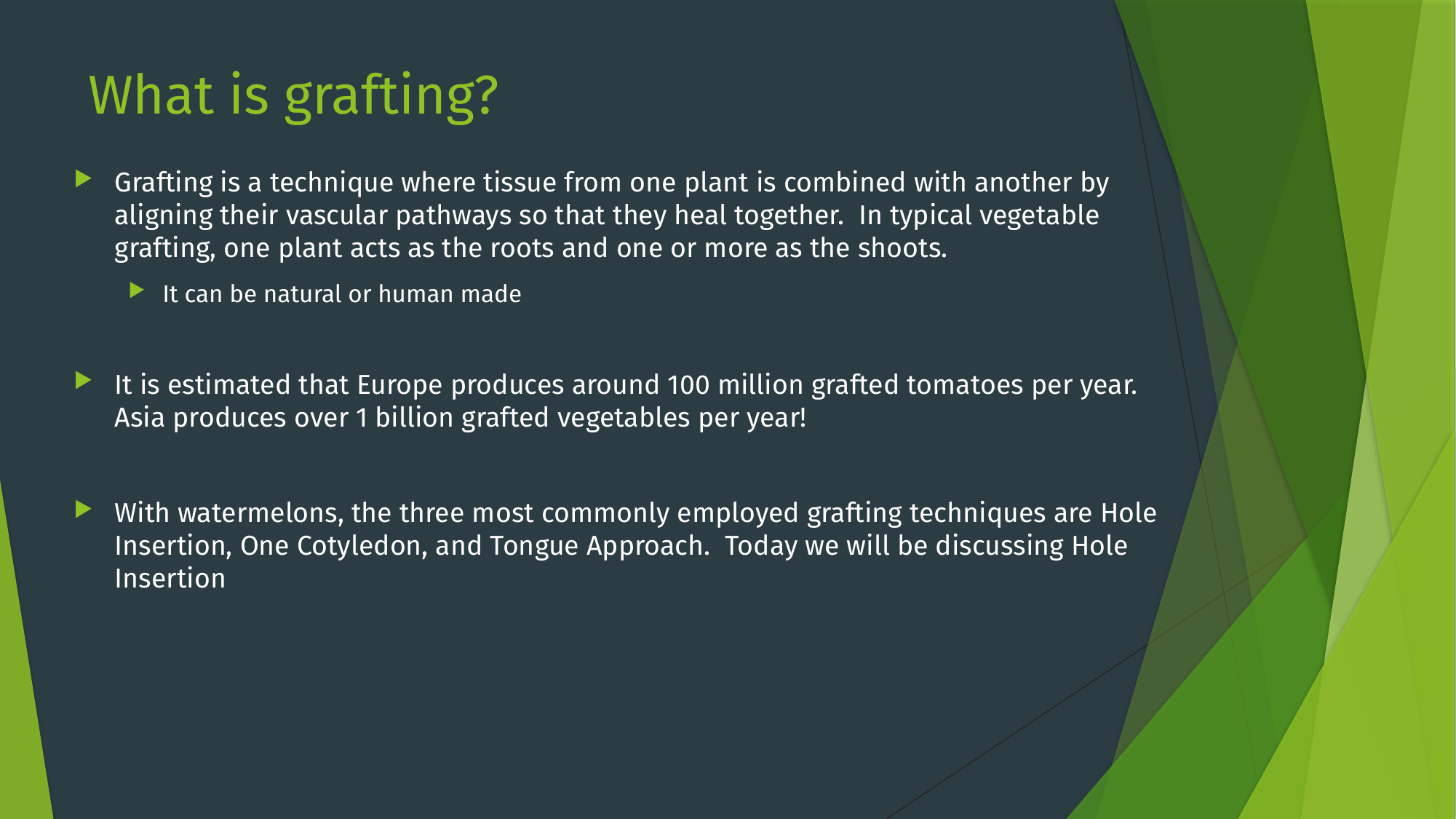

# What is grafting?
Grafting is a technique where tissue from one plant is combined with another by aligning their vascular pathways so that they heal together.  In typical vegetable grafting, one plant acts as the roots and one or more as the shoots.
It can be natural or human made

It is estimated that Europe produces around 100 million grafted tomatoes per year.  Asia produces over 1 billion grafted vegetables per year!

With watermelons, the three most commonly employed grafting techniques are Hole Insertion, One Cotyledon, and Tongue Approach.  Today we will be discussing Hole Insertion